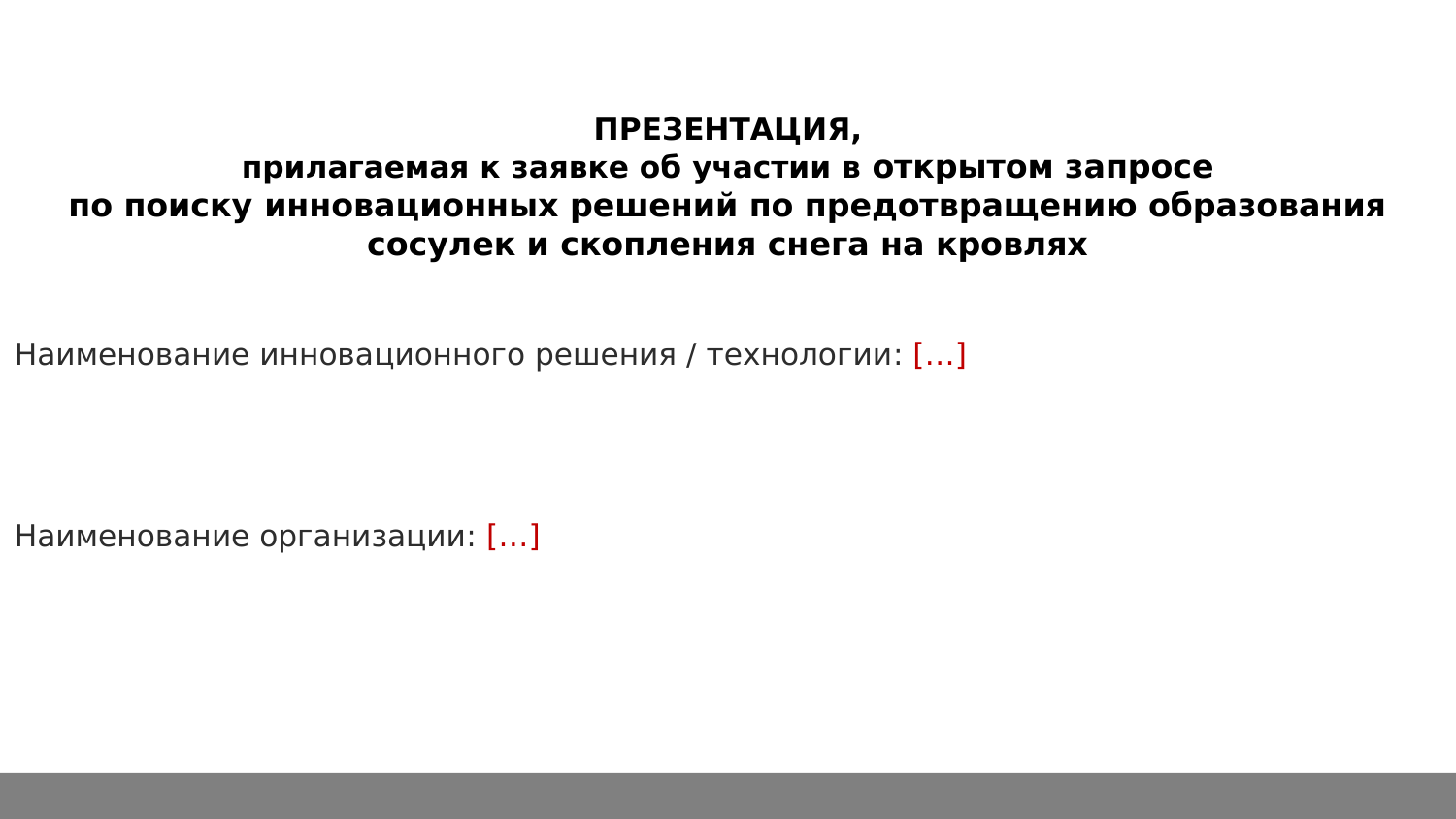

ПРЕЗЕНТАЦИЯ,
прилагаемая к заявке об участии в открытом запросе
по поиску инновационных решений по предотвращению образования сосулек и скопления снега на кровлях

Наименование инновационного решения / технологии: […]

Наименование организации: […]